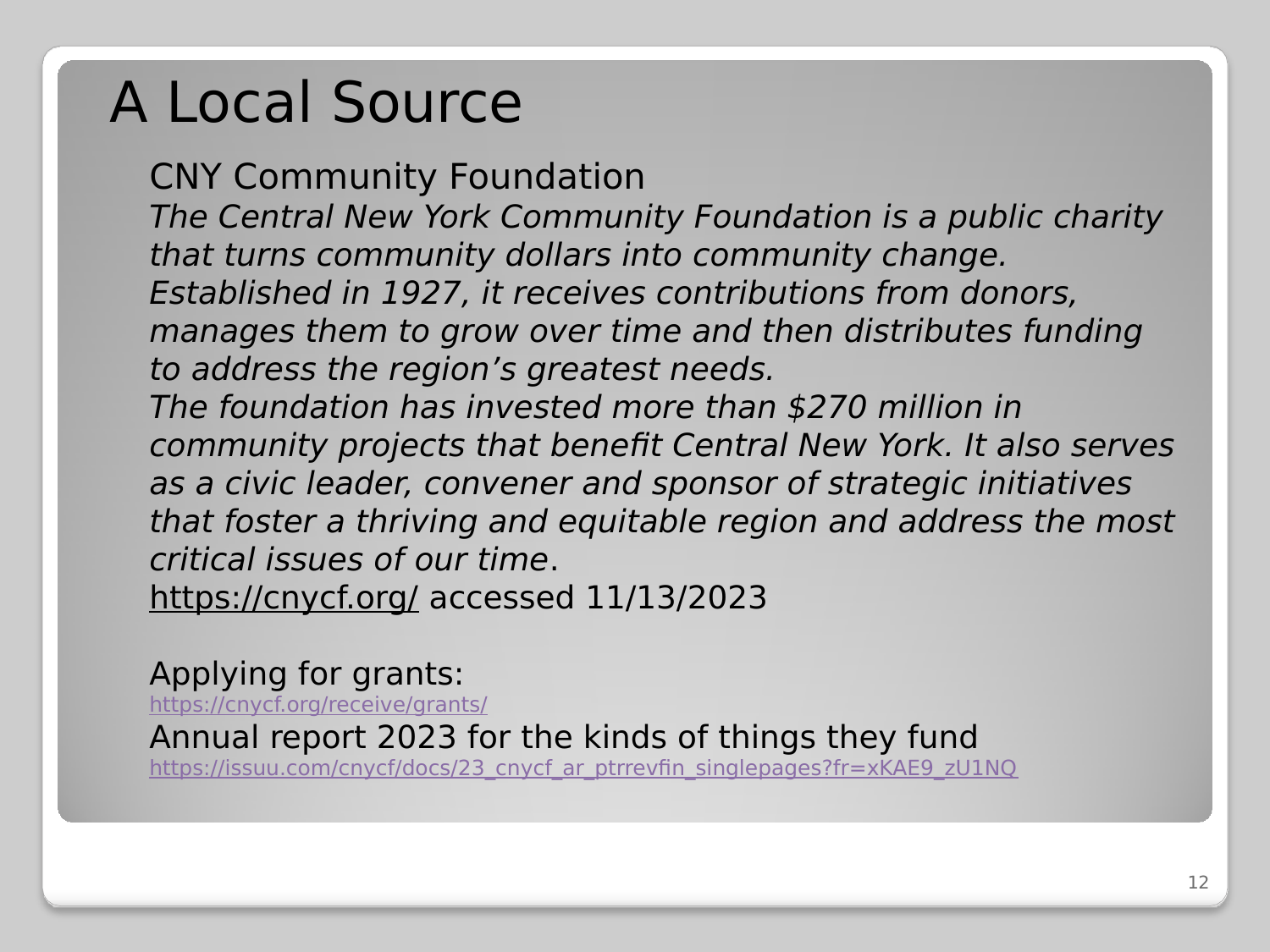

# A Local Source
CNY Community Foundation
The Central New York Community Foundation is a public charity that turns community dollars into community change. Established in 1927, it receives contributions from donors, manages them to grow over time and then distributes funding to address the region’s greatest needs.
The foundation has invested more than $270 million in community projects that benefit Central New York. It also serves as a civic leader, convener and sponsor of strategic initiatives that foster a thriving and equitable region and address the most critical issues of our time.
https://cnycf.org/ accessed 11/13/2023

Applying for grants:
https://cnycf.org/receive/grants/
Annual report 2023 for the kinds of things they fund
https://issuu.com/cnycf/docs/23_cnycf_ar_ptrrevfin_singlepages?fr=xKAE9_zU1NQ

12